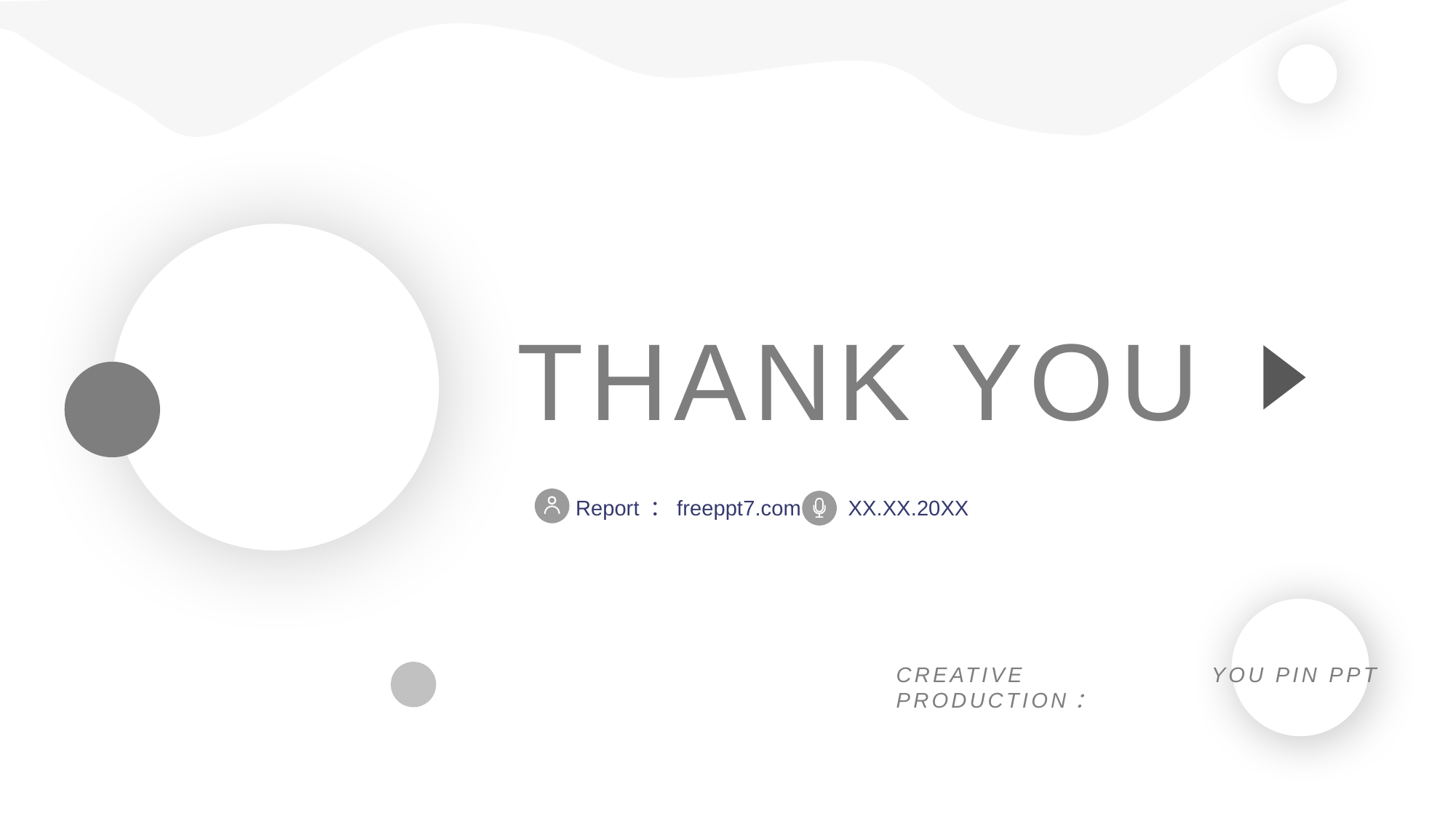

THANK YOU

Report ：freeppt7.com
XX.XX.20XX

CREATIVE PRODUCTION：
YOU PIN PPT